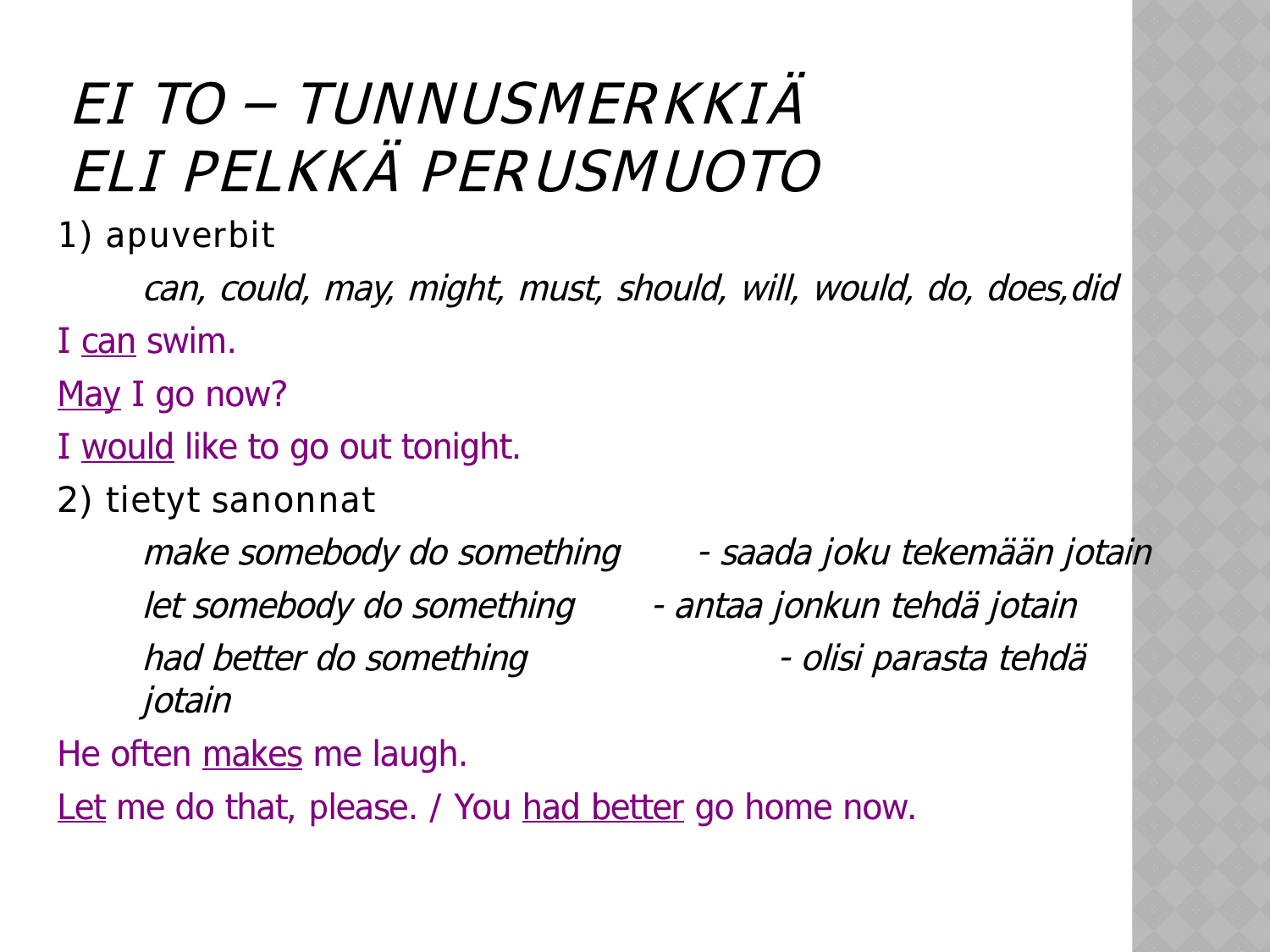

# EI TO – TUNNUSMERKKIÄ eli pelkkä perusmuoto
1) apuverbit
	can, could, may, might, must, should, will, would, do, does,did
I can swim.
May I go now?
I would like to go out tonight.
2) tietyt sanonnat
	make somebody do something       - saada joku tekemään jotain
	let somebody do something	- antaa jonkun tehdä jotain
	had better do something		- olisi parasta tehdä jotain
He often makes me laugh.
Let me do that, please. / You had better go home now.